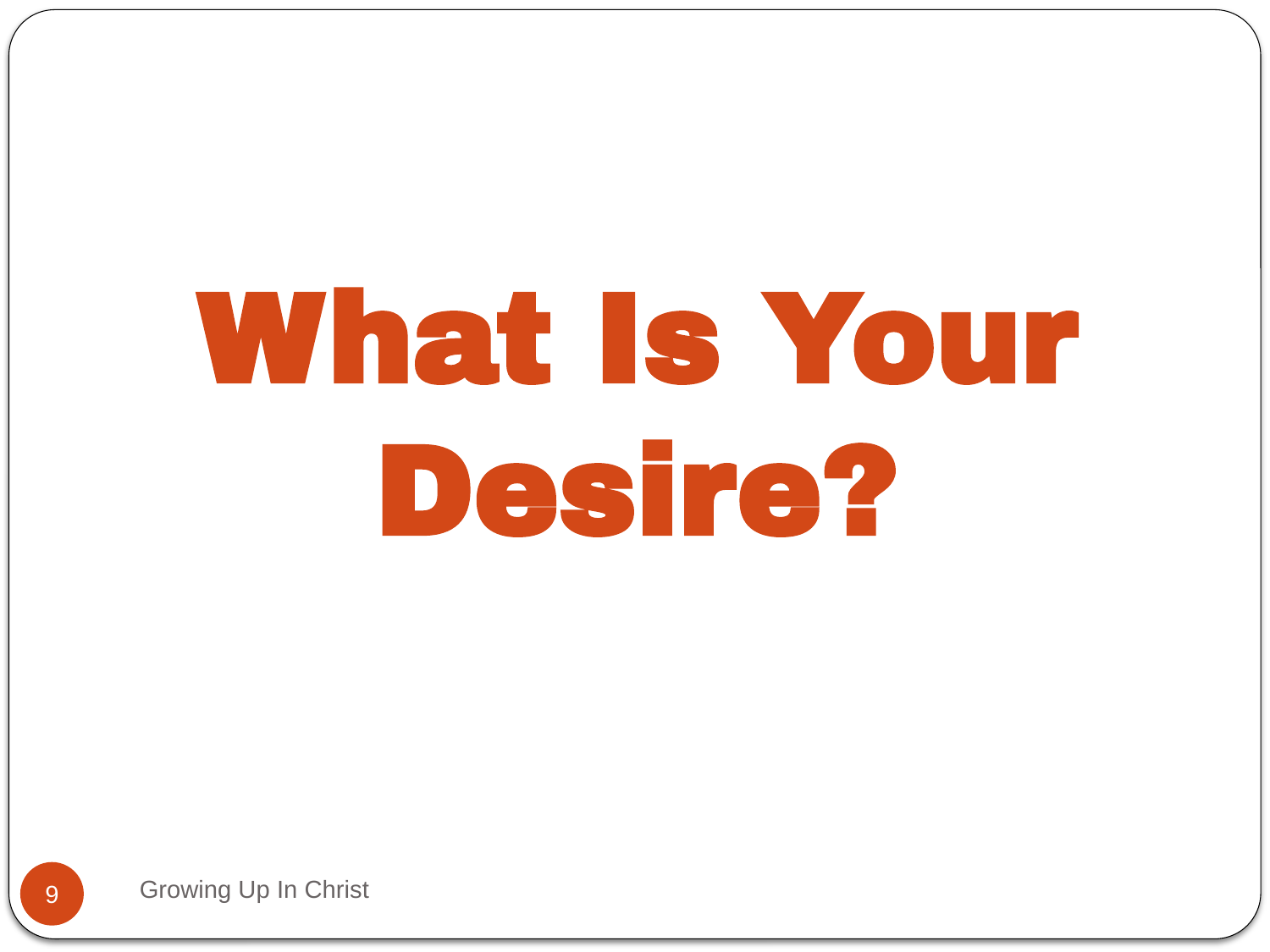

What Is Your Desire?
Growing Up In Christ
9